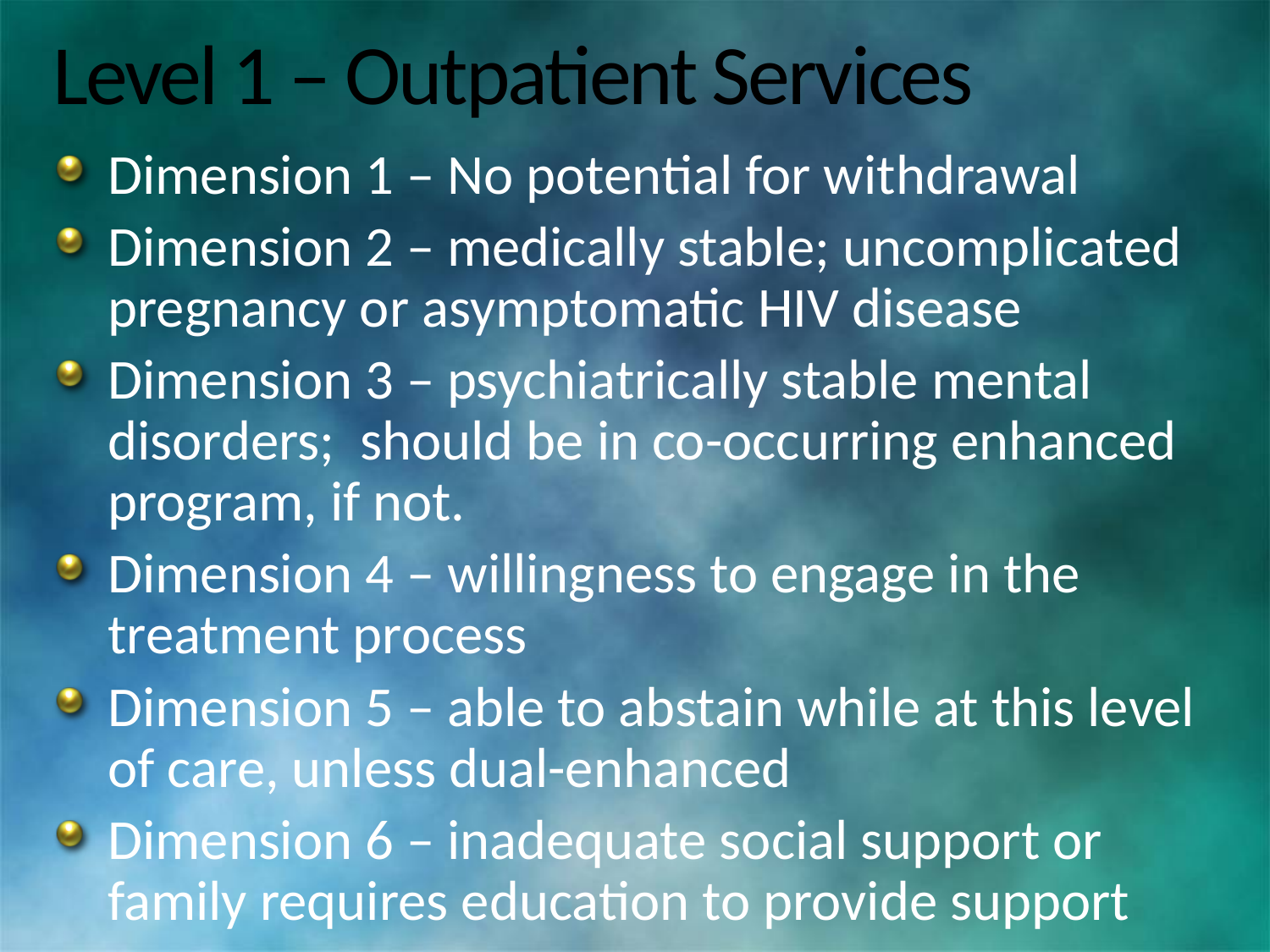

# Level 1 – Outpatient Services
Dimension 1 – No potential for withdrawal
Dimension 2 – medically stable; uncomplicated pregnancy or asymptomatic HIV disease
Dimension 3 – psychiatrically stable mental disorders;  should be in co-occurring enhanced program, if not.
Dimension 4 – willingness to engage in the treatment process
Dimension 5 – able to abstain while at this level of care, unless dual-enhanced
Dimension 6 – inadequate social support or family requires education to provide support